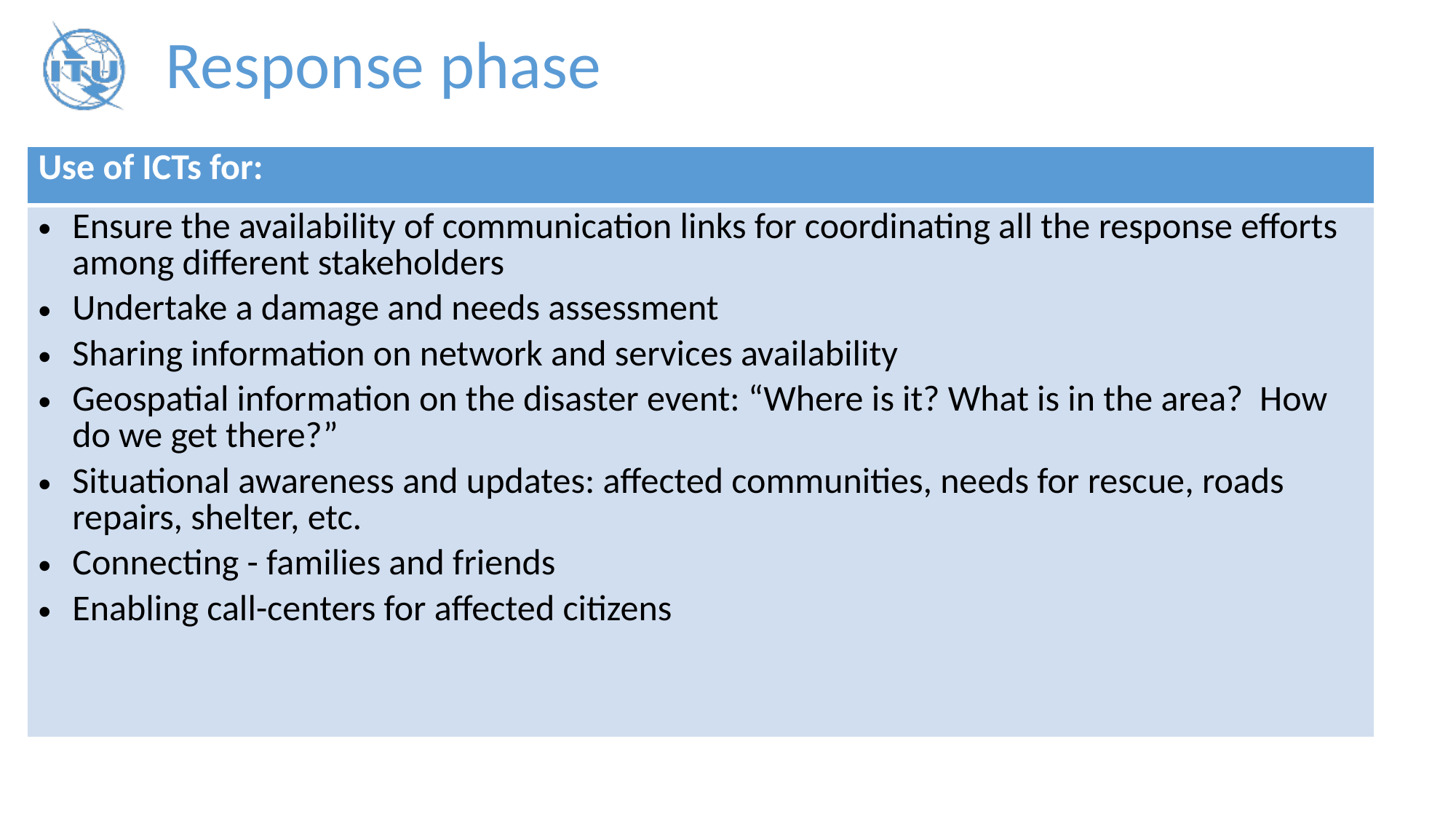

# Response phase
| Use of ICTs for: |
| --- |
| Ensure the availability of communication links for coordinating all the response efforts among different stakeholders Undertake a damage and needs assessment Sharing information on network and services availability Geospatial information on the disaster event: “Where is it? What is in the area? How do we get there?” Situational awareness and updates: affected communities, needs for rescue, roads repairs, shelter, etc. Connecting - families and friends Enabling call-centers for affected citizens |